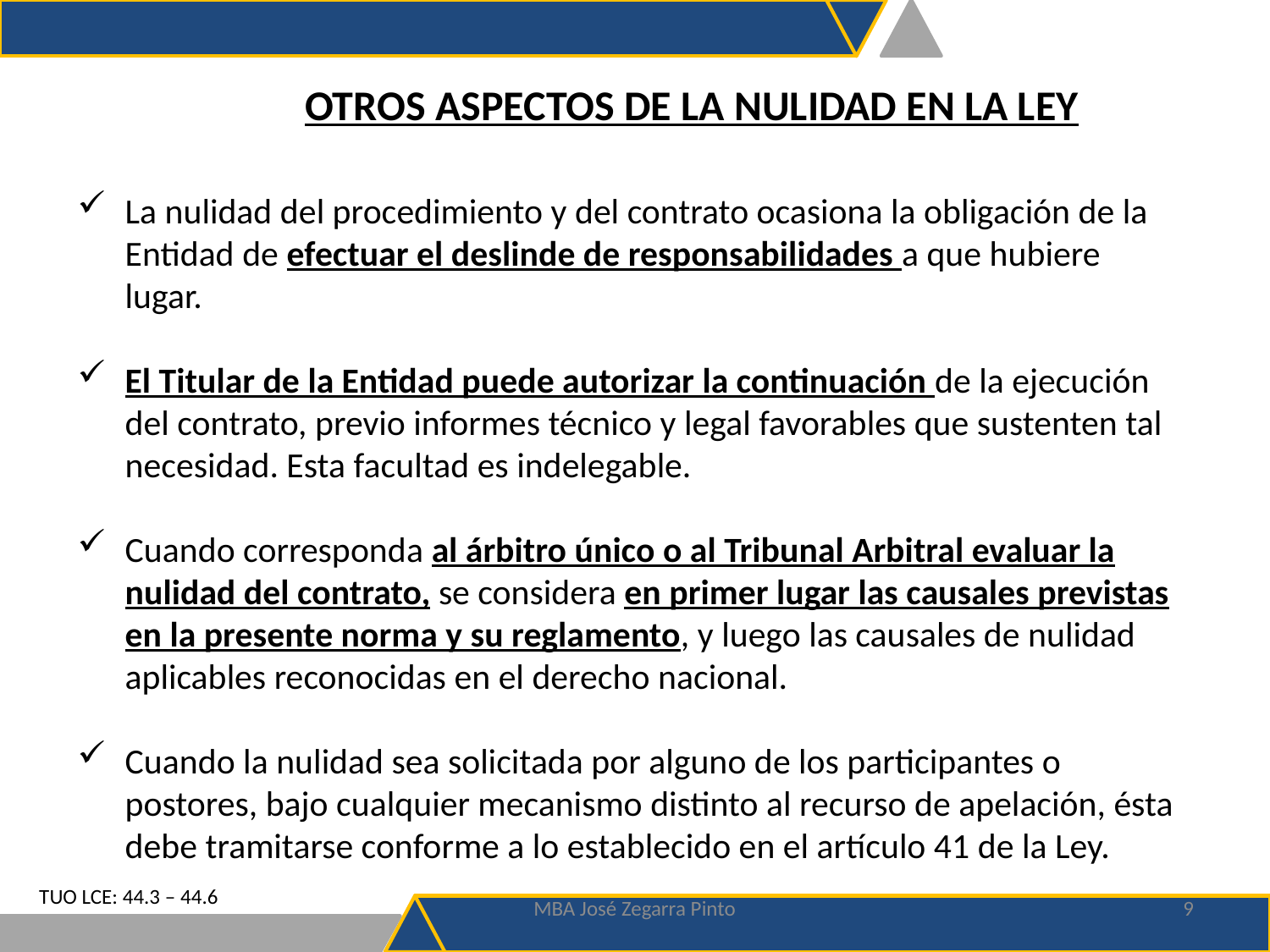

OTROS ASPECTOS DE LA NULIDAD EN LA LEY
La nulidad del procedimiento y del contrato ocasiona la obligación de la Entidad de efectuar el deslinde de responsabilidades a que hubiere lugar.

El Titular de la Entidad puede autorizar la continuación de la ejecución del contrato, previo informes técnico y legal favorables que sustenten tal necesidad. Esta facultad es indelegable.

Cuando corresponda al árbitro único o al Tribunal Arbitral evaluar la nulidad del contrato, se considera en primer lugar las causales previstas en la presente norma y su reglamento, y luego las causales de nulidad aplicables reconocidas en el derecho nacional.

Cuando la nulidad sea solicitada por alguno de los participantes o postores, bajo cualquier mecanismo distinto al recurso de apelación, ésta debe tramitarse conforme a lo establecido en el artículo 41 de la Ley.
TUO LCE: 44.3 – 44.6
MBA José Zegarra Pinto
9